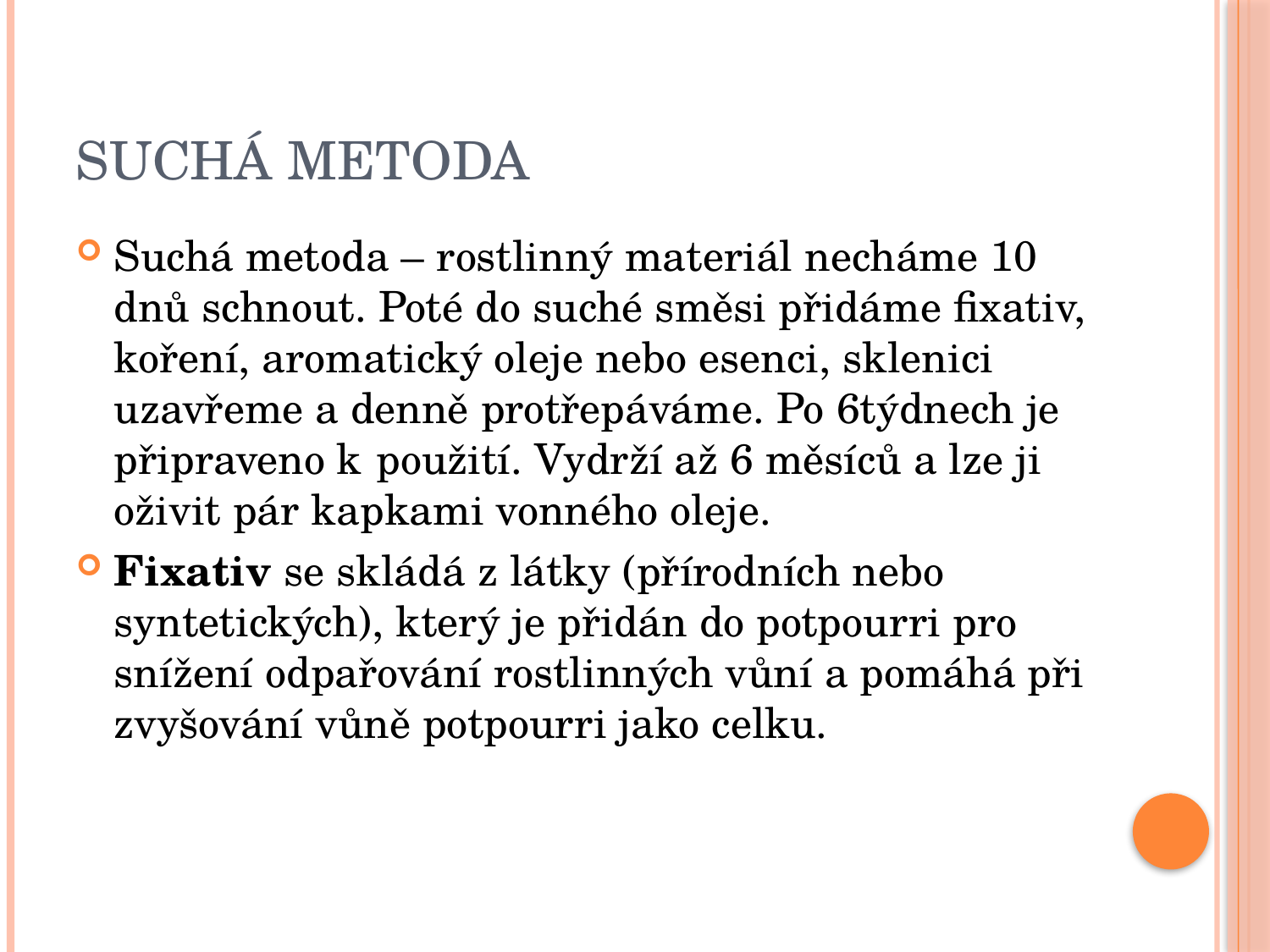

# Suchá metoda
Suchá metoda – rostlinný materiál necháme 10 dnů schnout. Poté do suché směsi přidáme fixativ, koření, aromatický oleje nebo esenci, sklenici uzavřeme a denně protřepáváme. Po 6týdnech je připraveno k použití. Vydrží až 6 měsíců a lze ji oživit pár kapkami vonného oleje.
Fixativ se skládá z látky (přírodních nebo syntetických), který je přidán do potpourri pro snížení odpařování rostlinných vůní a pomáhá při zvyšování vůně potpourri jako celku.